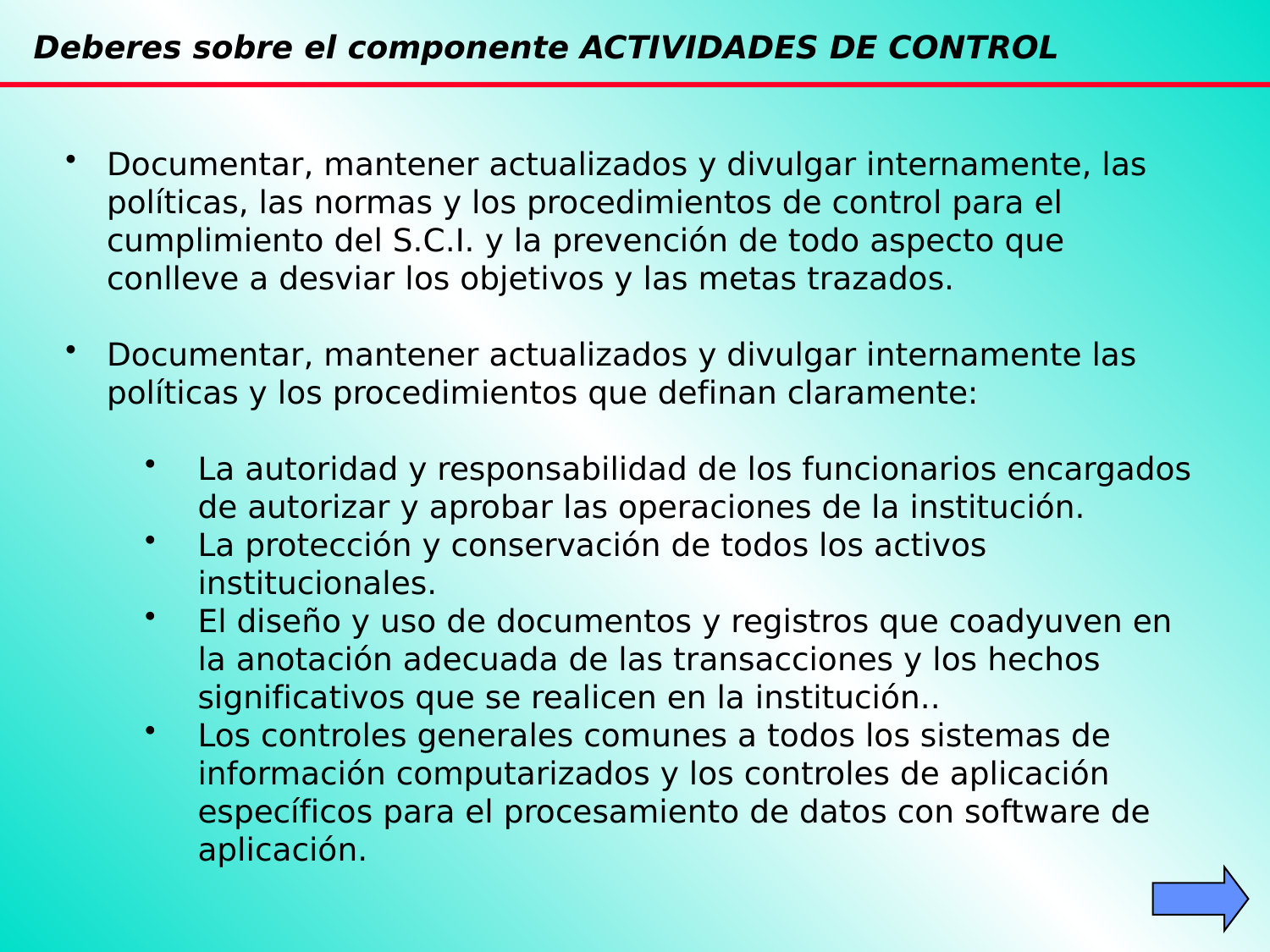

Deberes sobre el componente ACTIVIDADES DE CONTROL

Documentar, mantener actualizados y divulgar internamente, las políticas, las normas y los procedimientos de control para el cumplimiento del S.C.I. y la prevención de todo aspecto que conlleve a desviar los objetivos y las metas trazados.

Documentar, mantener actualizados y divulgar internamente las políticas y los procedimientos que definan claramente:

La autoridad y responsabilidad de los funcionarios encargados de autorizar y aprobar las operaciones de la institución.
La protección y conservación de todos los activos institucionales.
El diseño y uso de documentos y registros que coadyuven en la anotación adecuada de las transacciones y los hechos significativos que se realicen en la institución..
Los controles generales comunes a todos los sistemas de información computarizados y los controles de aplicación específicos para el procesamiento de datos con software de aplicación.